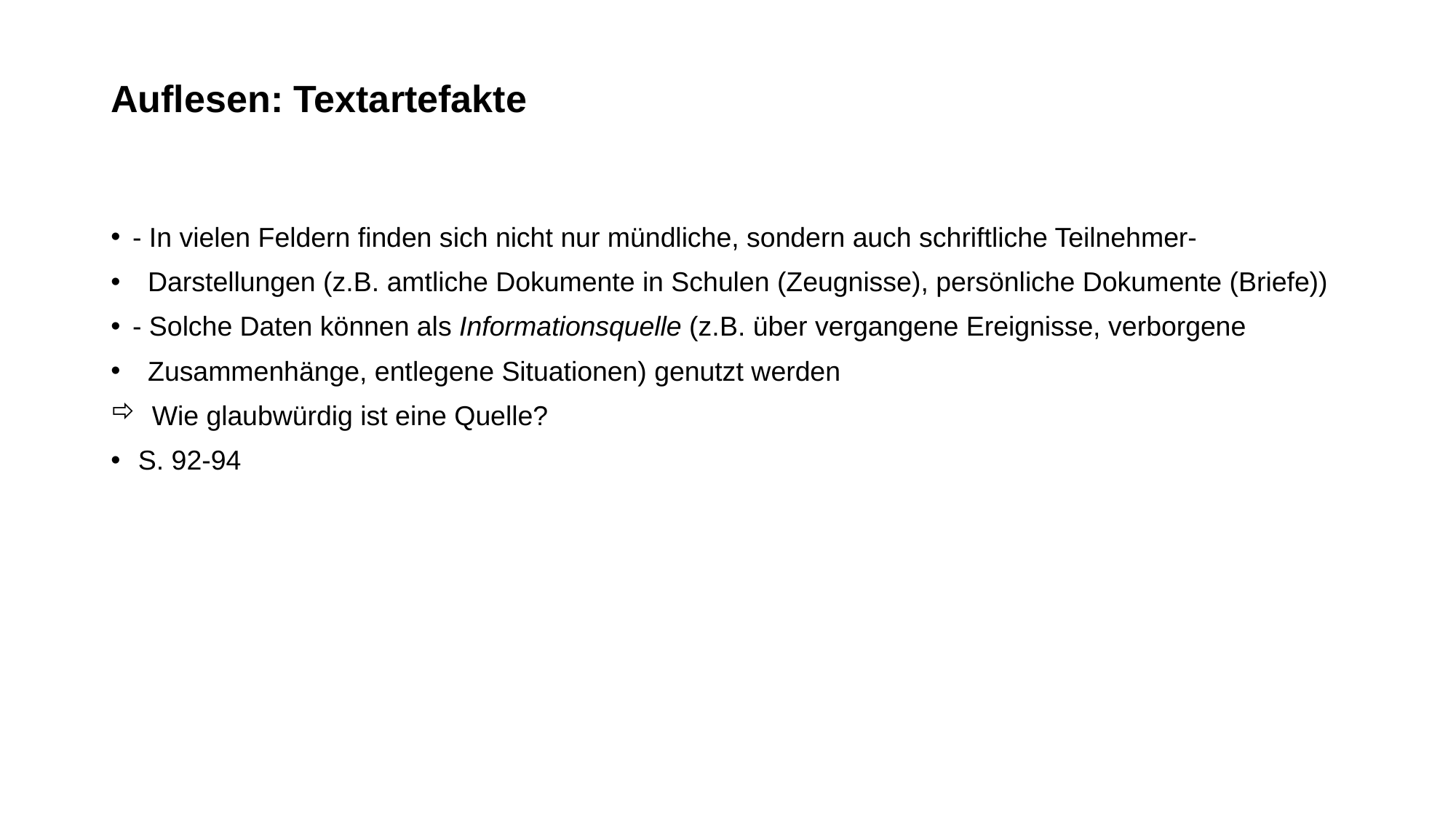

# Auflesen: Textartefakte
- In vielen Feldern finden sich nicht nur mündliche, sondern auch schriftliche Teilnehmer-
  Darstellungen (z.B. amtliche Dokumente in Schulen (Zeugnisse), persönliche Dokumente (Briefe))
- Solche Daten können als Informationsquelle (z.B. über vergangene Ereignisse, verborgene
  Zusammenhänge, entlegene Situationen) genutzt werden
Wie glaubwürdig ist eine Quelle?
S. 92-94